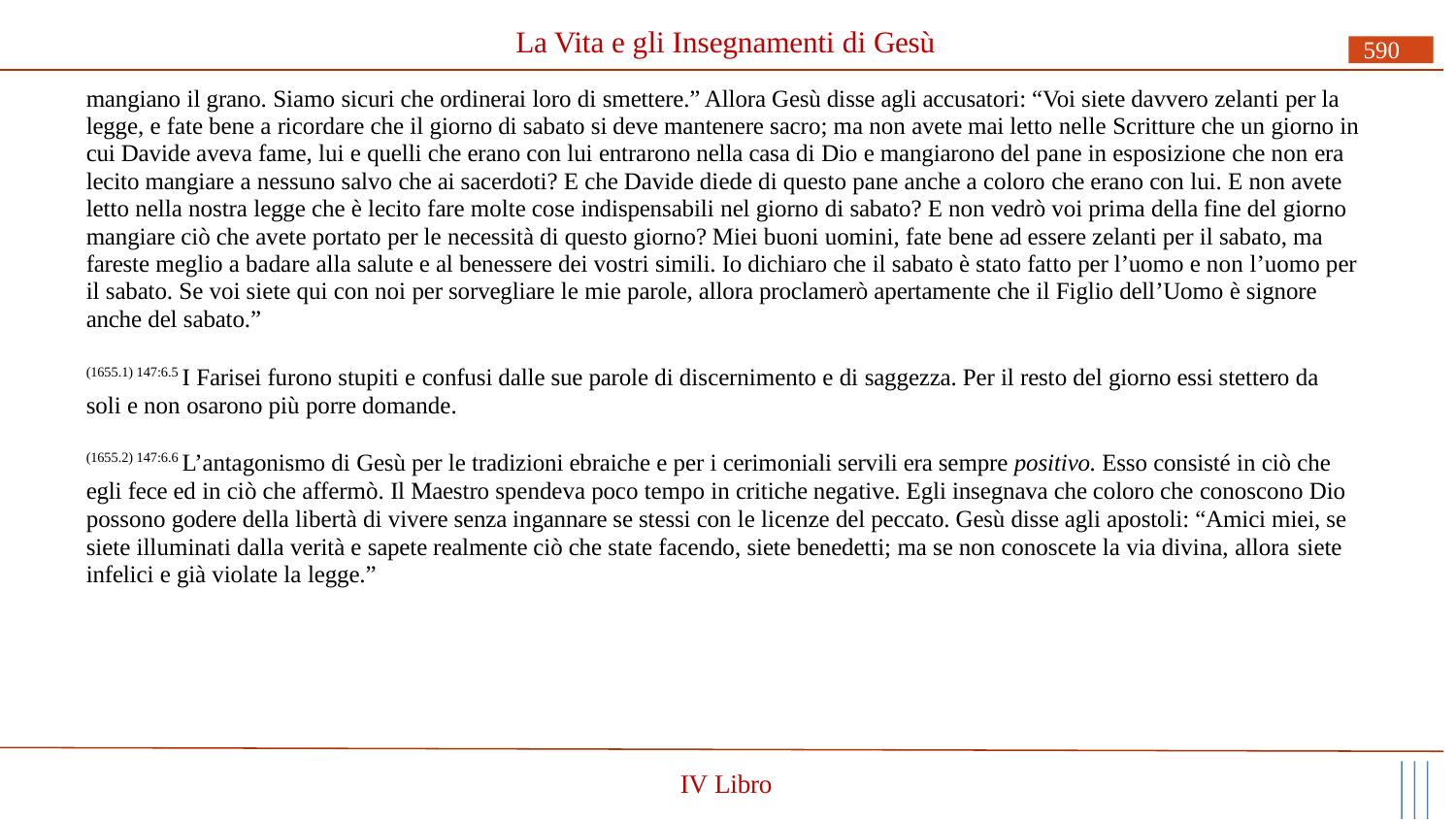

# La Vita e gli Insegnamenti di Gesù
590

mangiano il grano. Siamo sicuri che ordinerai loro di smettere.” Allora Gesù disse agli accusatori: “Voi siete davvero zelanti per la  legge, e fate bene a ricordare che il giorno di sabato si deve mantenere sacro; ma non avete mai letto nelle Scritture che un giorno in  cui Davide aveva fame, lui e quelli che erano con lui entrarono nella casa di Dio e mangiarono del pane in esposizione che non era  lecito mangiare a nessuno salvo che ai sacerdoti? E che Davide diede di questo pane anche a coloro che erano con lui. E non avete  letto nella nostra legge che è lecito fare molte cose indispensabili nel giorno di sabato? E non vedrò voi prima della fine del giorno  mangiare ciò che avete portato per le necessità di questo giorno? Miei buoni uomini, fate bene ad essere zelanti per il sabato, ma  fareste meglio a badare alla salute e al benessere dei vostri simili. Io dichiaro che il sabato è stato fatto per l’uomo e non l’uomo per  il sabato. Se voi siete qui con noi per sorvegliare le mie parole, allora proclamerò apertamente che il Figlio dell’Uomo è signore  anche del sabato.”

(1655.1) 147:6.5 I Farisei furono stupiti e confusi dalle sue parole di discernimento e di saggezza. Per il resto del giorno essi stettero da  soli e non osarono più porre domande.

(1655.2) 147:6.6 L’antagonismo di Gesù per le tradizioni ebraiche e per i cerimoniali servili era sempre positivo. Esso consisté in ciò che  egli fece ed in ciò che affermò. Il Maestro spendeva poco tempo in critiche negative. Egli insegnava che coloro che conoscono Dio  possono godere della libertà di vivere senza ingannare se stessi con le licenze del peccato. Gesù disse agli apostoli: “Amici miei, se  siete illuminati dalla verità e sapete realmente ciò che state facendo, siete benedetti; ma se non conoscete la via divina, allora siete
infelici e già violate la legge.”

IV Libro